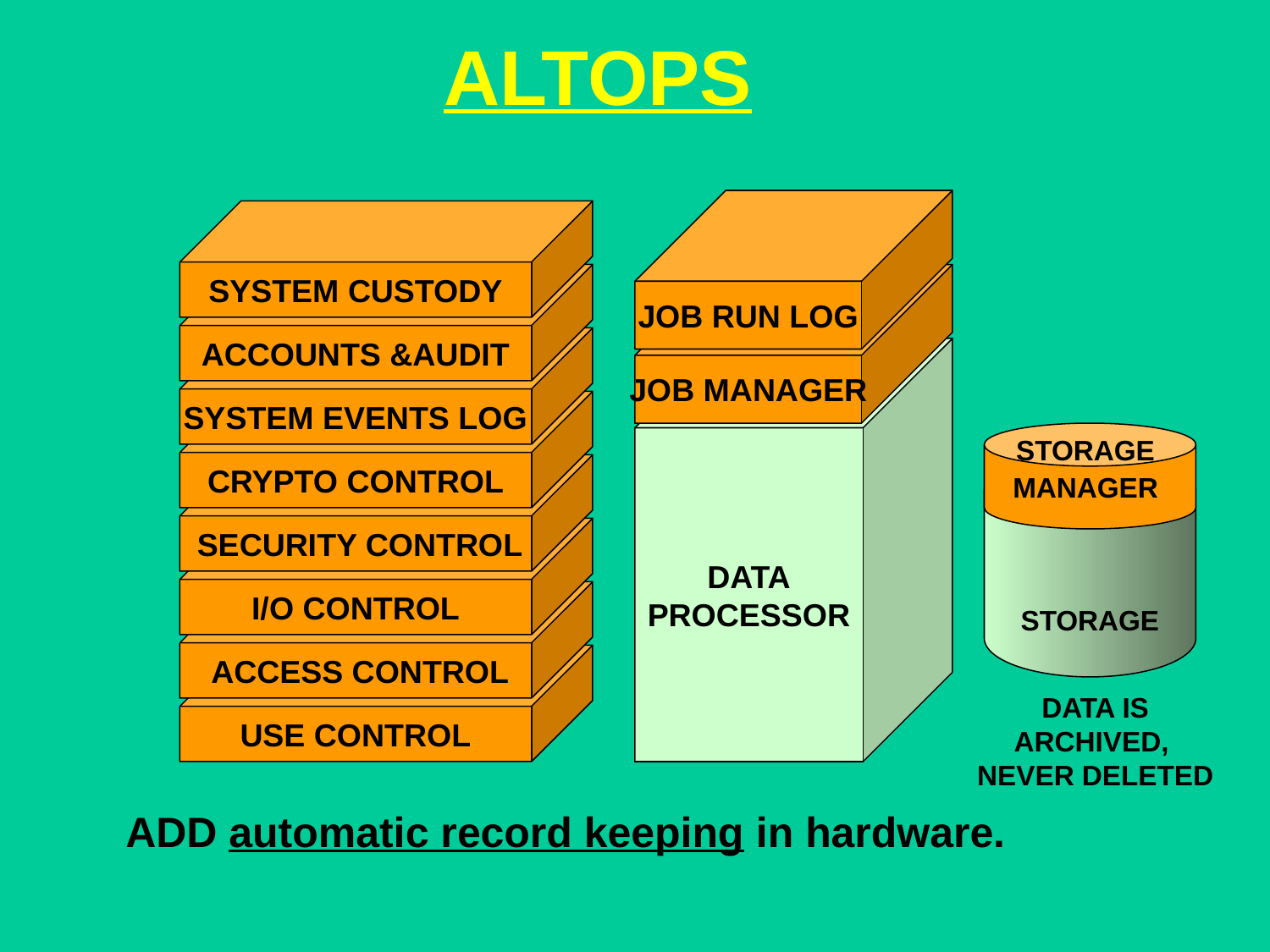

ALTOPS
JOB RUN LOG
SYSTEM CUSTODY
ACCOUNTS &AUDIT
JOB MANAGER
SYSTEM EVENTS LOG
DATA
PROCESSOR
CRYPTO CONTROL
STORAGE

STORAGE

 SECURITY CONTROL
MANAGER
I/O CONTROL
 ACCESS CONTROL
USE CONTROL
DATA IS
ARCHIVED,
NEVER DELETED

ADD automatic record keeping in hardware.